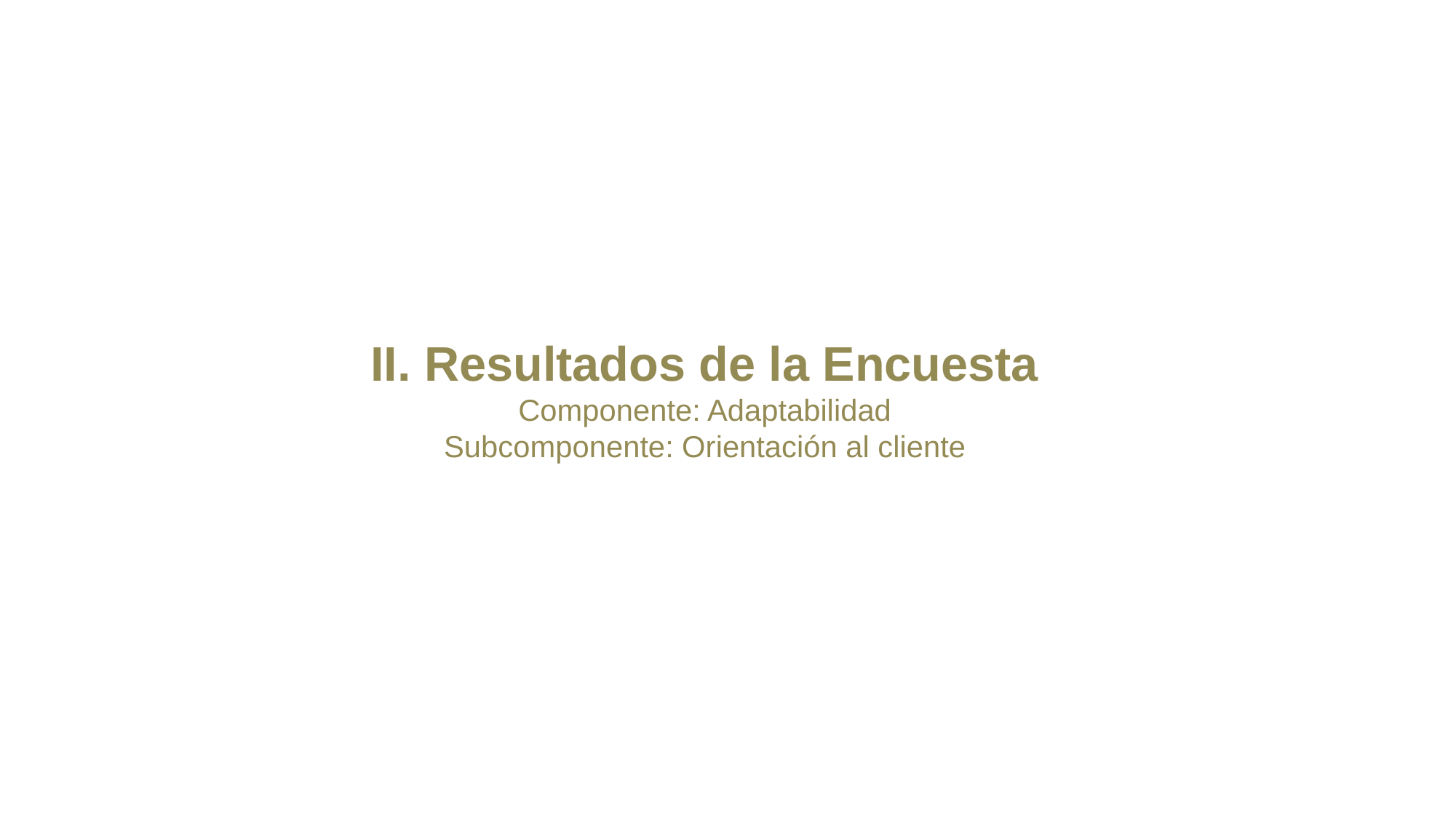

II. Resultados de la Encuesta
Componente: Adaptabilidad
Subcomponente: Orientación al cliente